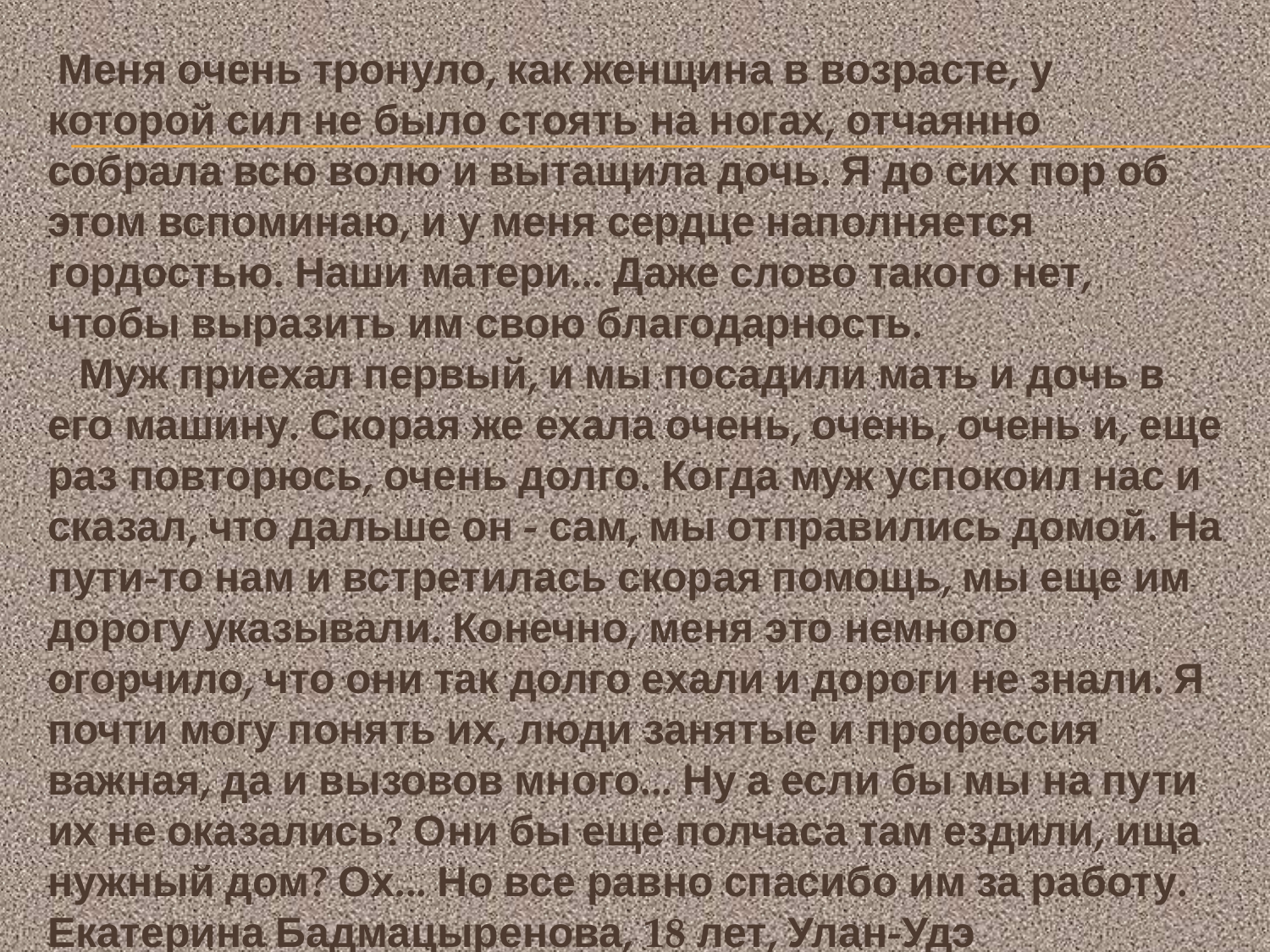

Меня очень тронуло, как женщина в возрасте, у которой сил не было стоять на ногах, отчаянно собрала всю волю и вытащила дочь. Я до сих пор об этом вспоминаю, и у меня сердце наполняется гордостью. Наши матери... Даже слово такого нет, чтобы выразить им свою благодарность.
   Муж приехал первый, и мы посадили мать и дочь в его машину. Скорая же ехала очень, очень, очень и, еще раз повторюсь, очень долго. Когда муж успокоил нас и сказал, что дальше он - сам, мы отправились домой. На пути-то нам и встретилась скорая помощь, мы еще им дорогу указывали. Конечно, меня это немного огорчило, что они так долго ехали и дороги не знали. Я почти могу понять их, люди занятые и профессия важная, да и вызовов много... Ну а если бы мы на пути их не оказались? Они бы еще полчаса там ездили, ища нужный дом? Ох... Но все равно спасибо им за работу.
Екатерина Бадмацыренова, 18 лет, Улан-Удэ